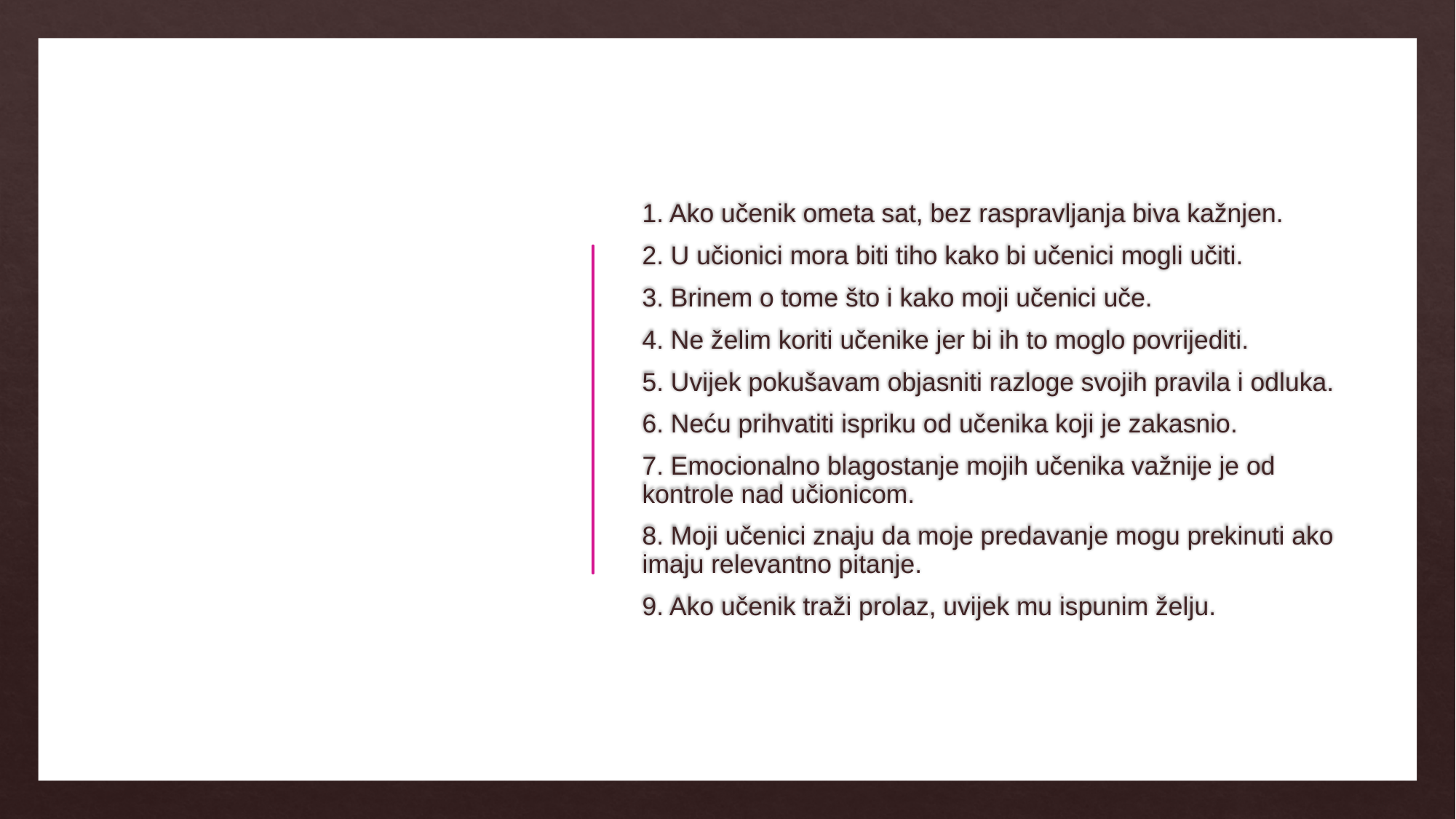

1. Ako učenik ometa sat, bez raspravljanja biva kažnjen.
2. U učionici mora biti tiho kako bi učenici mogli učiti.
3. Brinem o tome što i kako moji učenici uče.
4. Ne želim koriti učenike jer bi ih to moglo povrijediti.
5. Uvijek pokušavam objasniti razloge svojih pravila i odluka.
6. Neću prihvatiti ispriku od učenika koji je zakasnio.
7. Emocionalno blagostanje mojih učenika važnije je od kontrole nad učionicom.
8. Moji učenici znaju da moje predavanje mogu prekinuti ako imaju relevantno pitanje.
9. Ako učenik traži prolaz, uvijek mu ispunim želju.